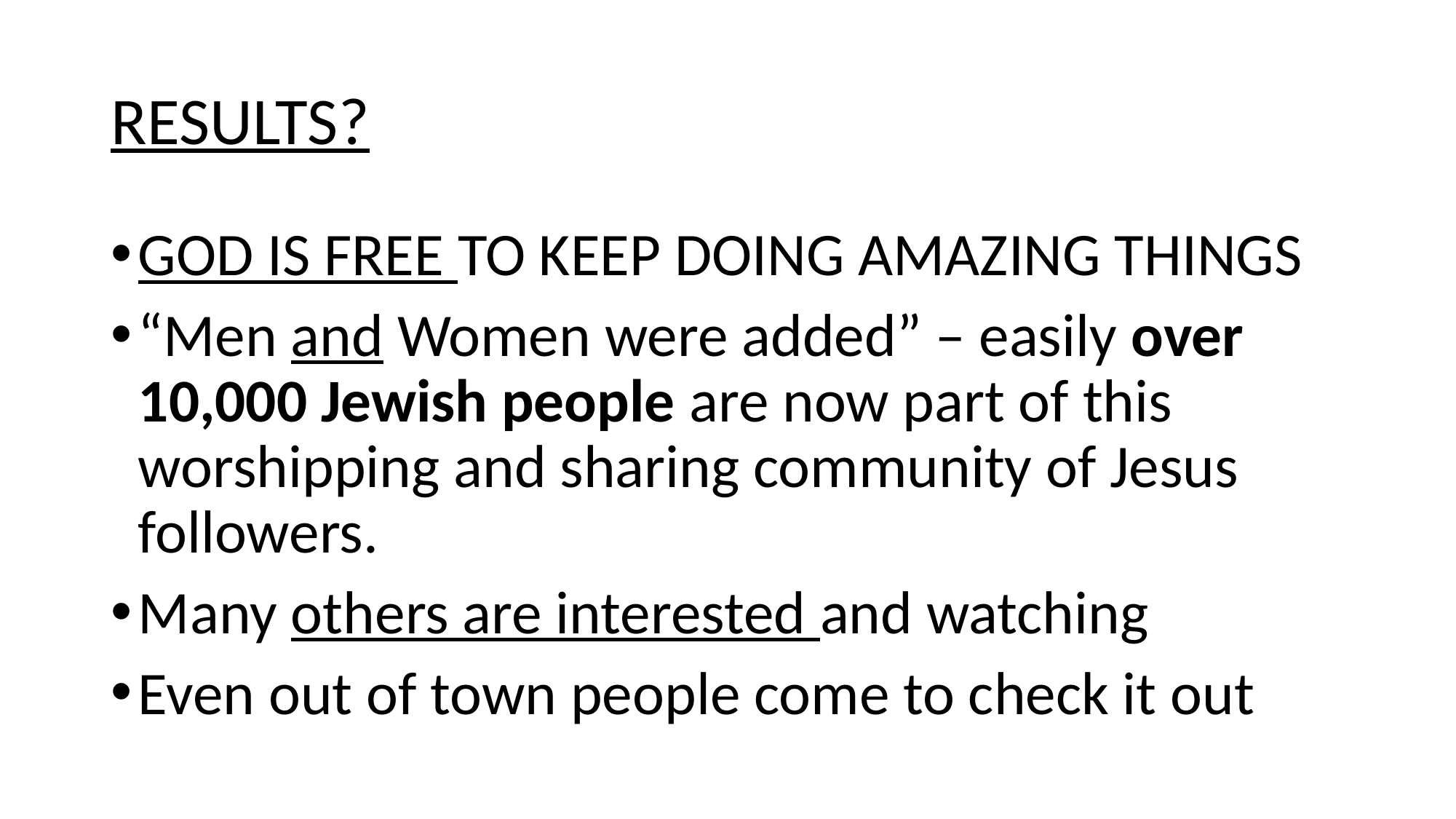

# RESULTS?
GOD IS FREE TO KEEP DOING AMAZING THINGS
“Men and Women were added” – easily over 10,000 Jewish people are now part of this worshipping and sharing community of Jesus followers.
Many others are interested and watching
Even out of town people come to check it out